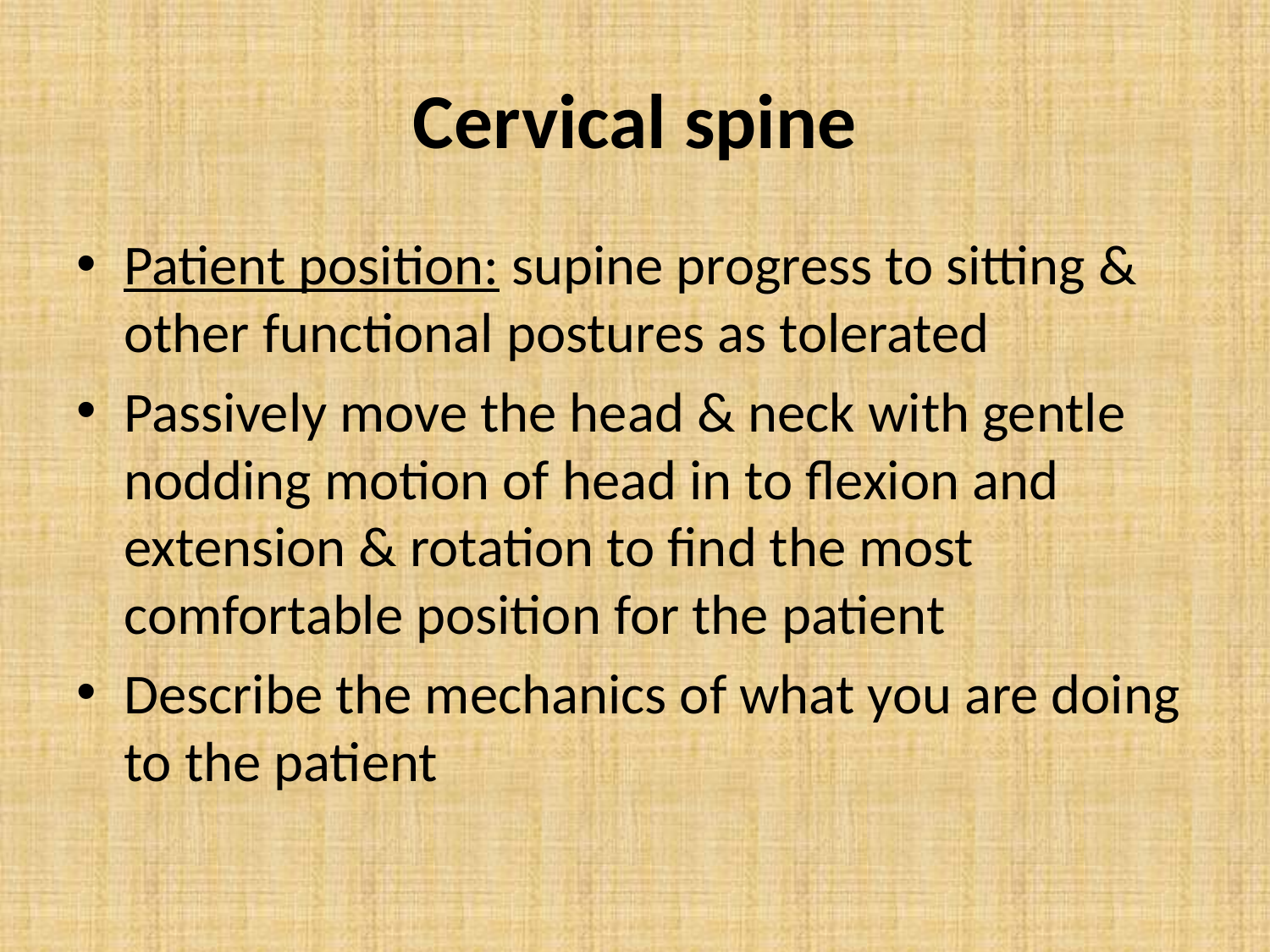

# Cervical spine
Patient position: supine progress to sitting & other functional postures as tolerated
Passively move the head & neck with gentle nodding motion of head in to flexion and extension & rotation to find the most comfortable position for the patient
Describe the mechanics of what you are doing to the patient